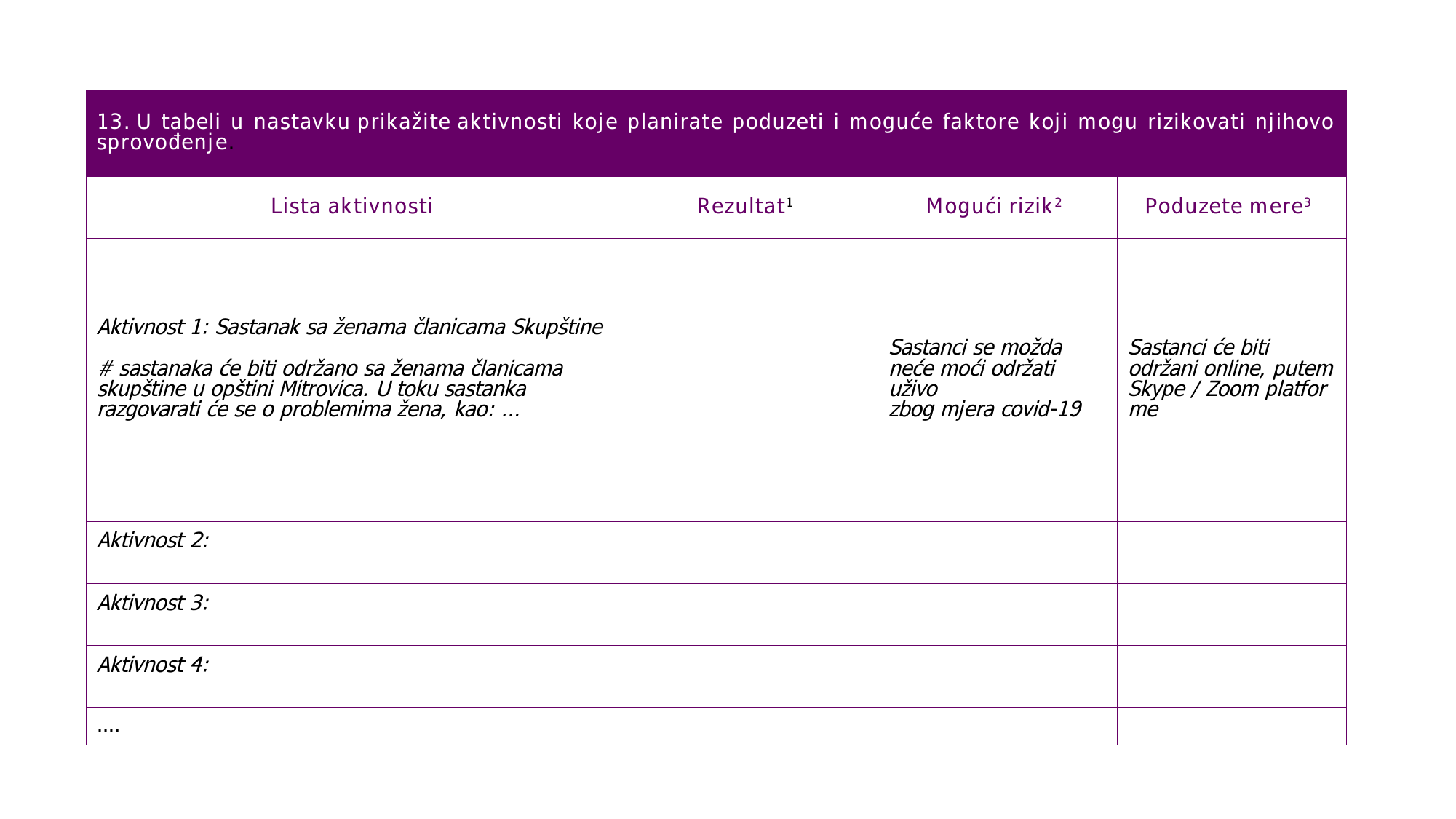

| 13. U tabeli u nastavku prikažite aktivnosti koje planirate poduzeti i moguće faktore koji mogu rizikovati njihovo sprovođenje. |  |  |  |
| --- | --- | --- | --- |
| Lista aktivnosti | Rezultat1 | Mogući rizik2 | Poduzete mere3 |
| Aktivnost 1: Sastanak sa ženama članicama Skupštine    # sastanaka će biti održano sa ženama članicama skupštine u opštini Mitrovica. U toku sastanka razgovarati će se o problemima žena, kao: ... |  | Sastanci se možda neće moći održati uživo zbog mjera covid-19 | Sastanci će biti održani online, putem Skype / Zoom platforme |
| Aktivnost 2: |  |  |  |
| Aktivnost 3: |  |  |  |
| Aktivnost 4: |  |  |  |
| …. |  |  |  |